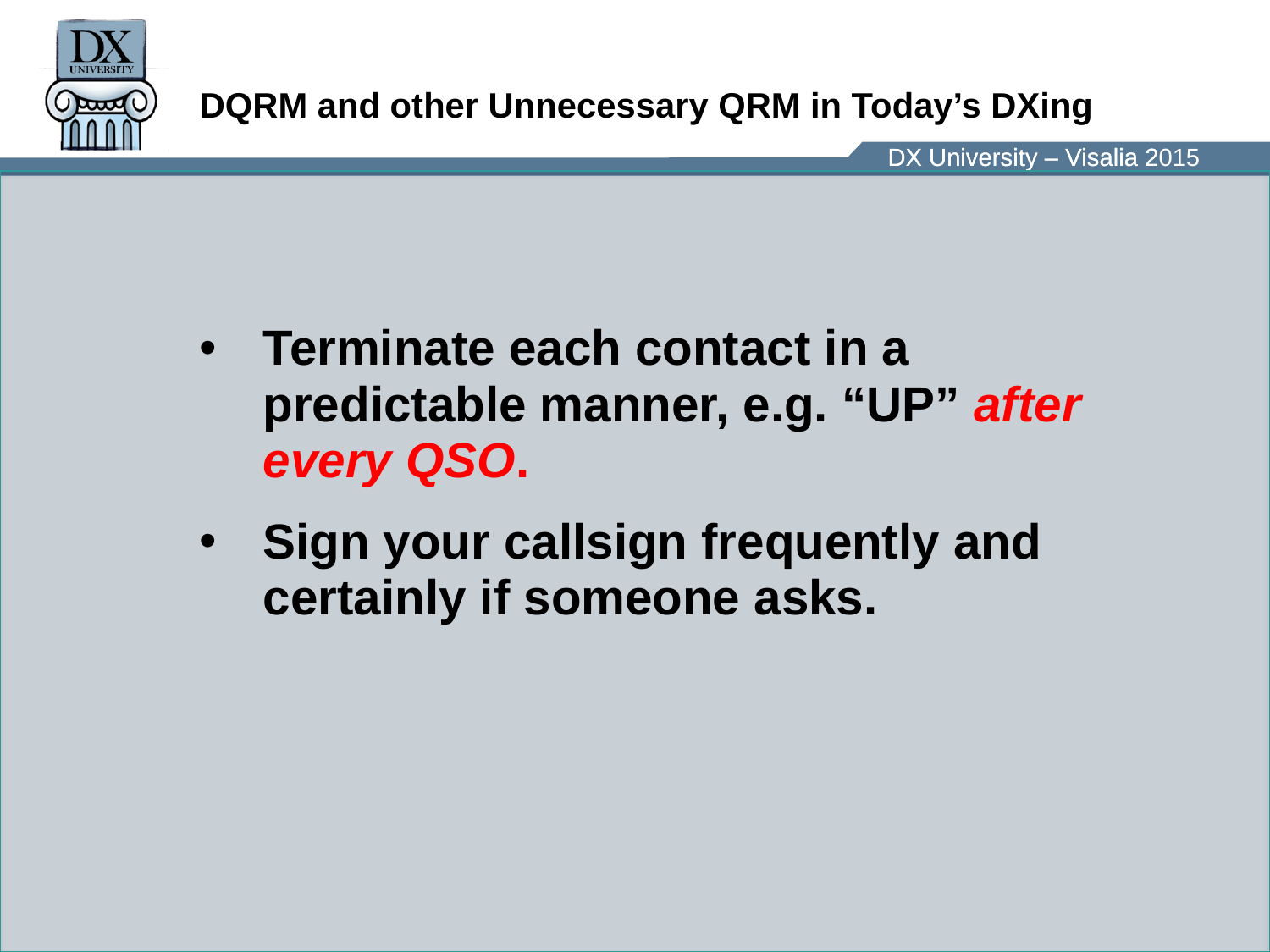

# DQRM and other Unnecessary QRM in Today’s DXing

Terminate each contact in a predictable manner, e.g. “UP” after every QSO.
Sign your callsign frequently and certainly if someone asks.